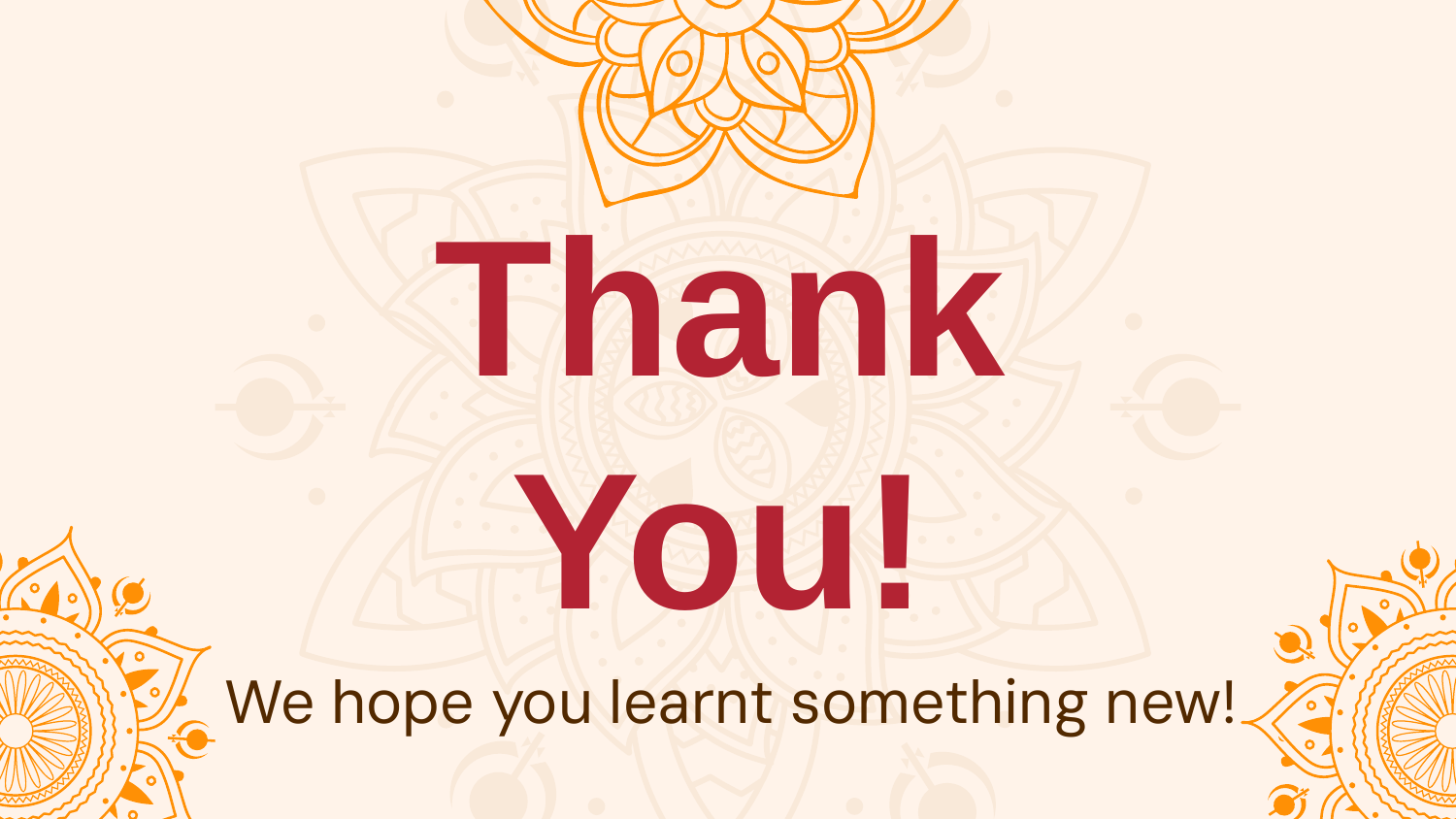

# Thank You!
We hope you learnt something new!